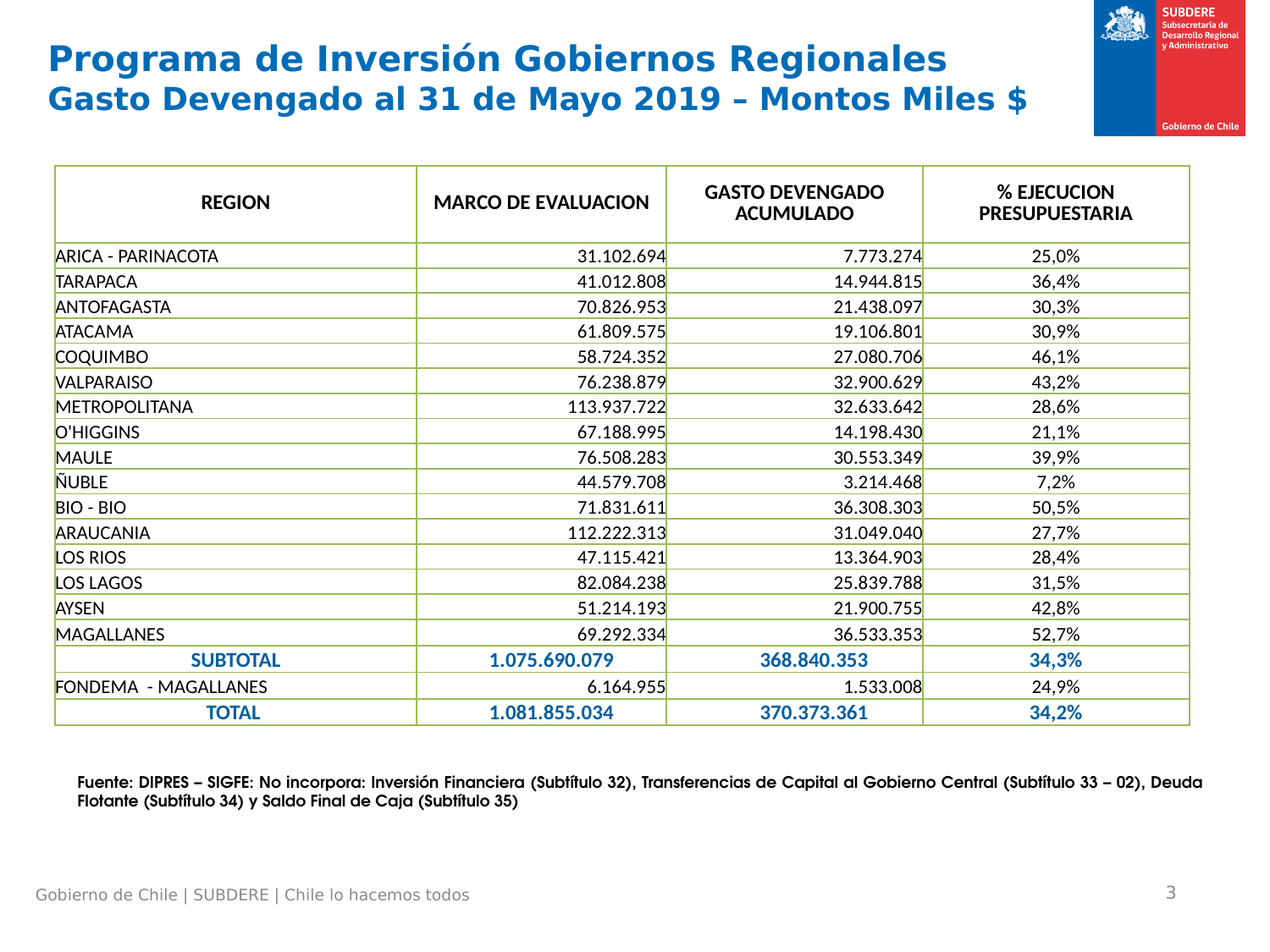

# Programa de Inversión Gobiernos Regionales Gasto Devengado al 31 de Mayo 2019 – Montos Miles $
| REGION | MARCO DE EVALUACION | GASTO DEVENGADO ACUMULADO | % EJECUCION PRESUPUESTARIA |
| --- | --- | --- | --- |
| ARICA - PARINACOTA | 31.102.694 | 7.773.274 | 25,0% |
| TARAPACA | 41.012.808 | 14.944.815 | 36,4% |
| ANTOFAGASTA | 70.826.953 | 21.438.097 | 30,3% |
| ATACAMA | 61.809.575 | 19.106.801 | 30,9% |
| COQUIMBO | 58.724.352 | 27.080.706 | 46,1% |
| VALPARAISO | 76.238.879 | 32.900.629 | 43,2% |
| METROPOLITANA | 113.937.722 | 32.633.642 | 28,6% |
| O'HIGGINS | 67.188.995 | 14.198.430 | 21,1% |
| MAULE | 76.508.283 | 30.553.349 | 39,9% |
| ÑUBLE | 44.579.708 | 3.214.468 | 7,2% |
| BIO - BIO | 71.831.611 | 36.308.303 | 50,5% |
| ARAUCANIA | 112.222.313 | 31.049.040 | 27,7% |
| LOS RIOS | 47.115.421 | 13.364.903 | 28,4% |
| LOS LAGOS | 82.084.238 | 25.839.788 | 31,5% |
| AYSEN | 51.214.193 | 21.900.755 | 42,8% |
| MAGALLANES | 69.292.334 | 36.533.353 | 52,7% |
| SUBTOTAL | 1.075.690.079 | 368.840.353 | 34,3% |
| FONDEMA - MAGALLANES | 6.164.955 | 1.533.008 | 24,9% |
| TOTAL | 1.081.855.034 | 370.373.361 | 34,2% |
Fuente: DIPRES – SIGFE: No incorpora: Inversión Financiera (Subtítulo 32), Transferencias de Capital al Gobierno Central (Subtítulo 33 – 02), Deuda Flotante (Subtítulo 34) y Saldo Final de Caja (Subtítulo 35)
Gobierno de Chile | SUBDERE | Chile lo hacemos todos
3